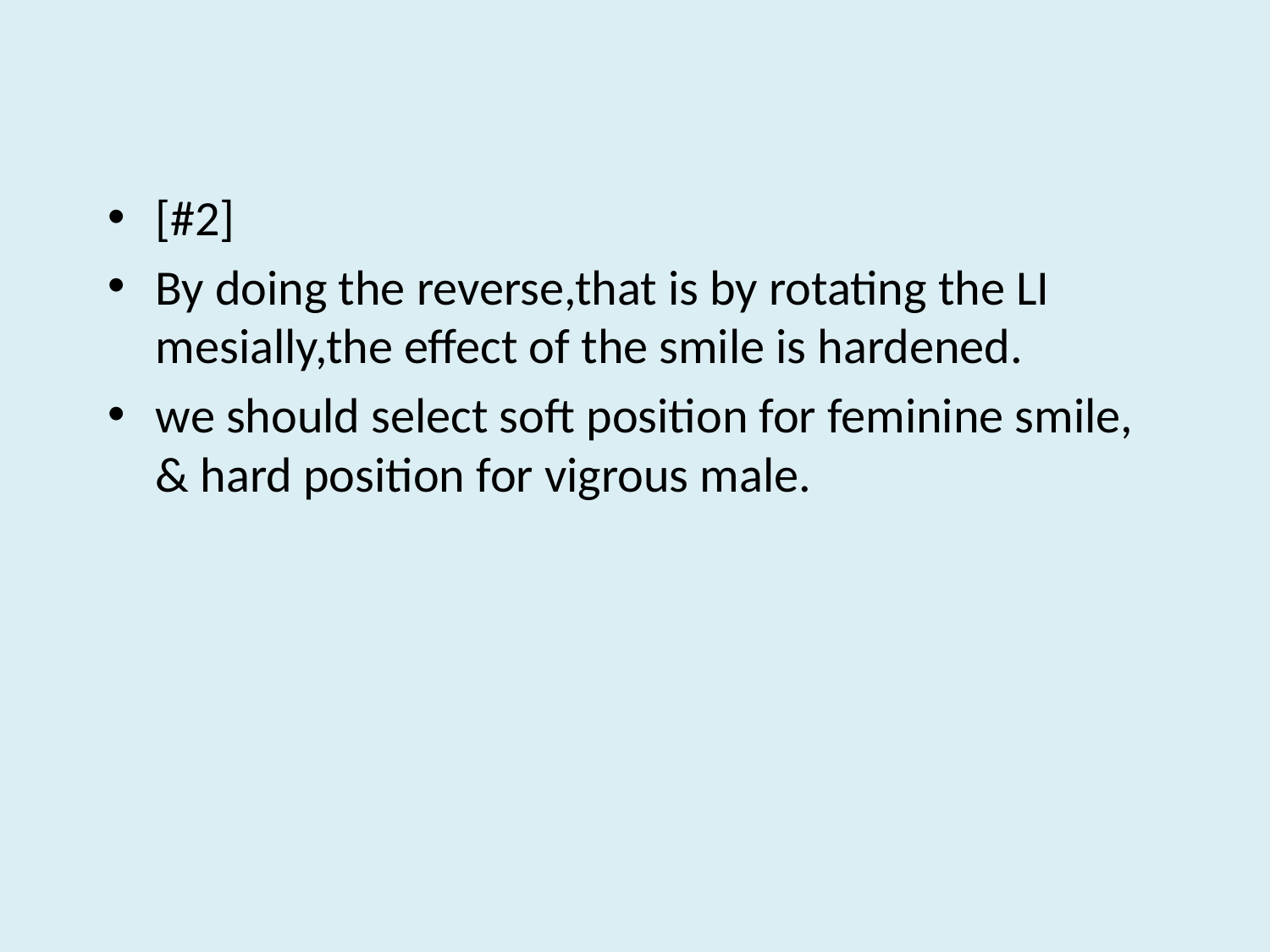

#
[#2]
By doing the reverse,that is by rotating the LI mesially,the effect of the smile is hardened.
we should select soft position for feminine smile, & hard position for vigrous male.